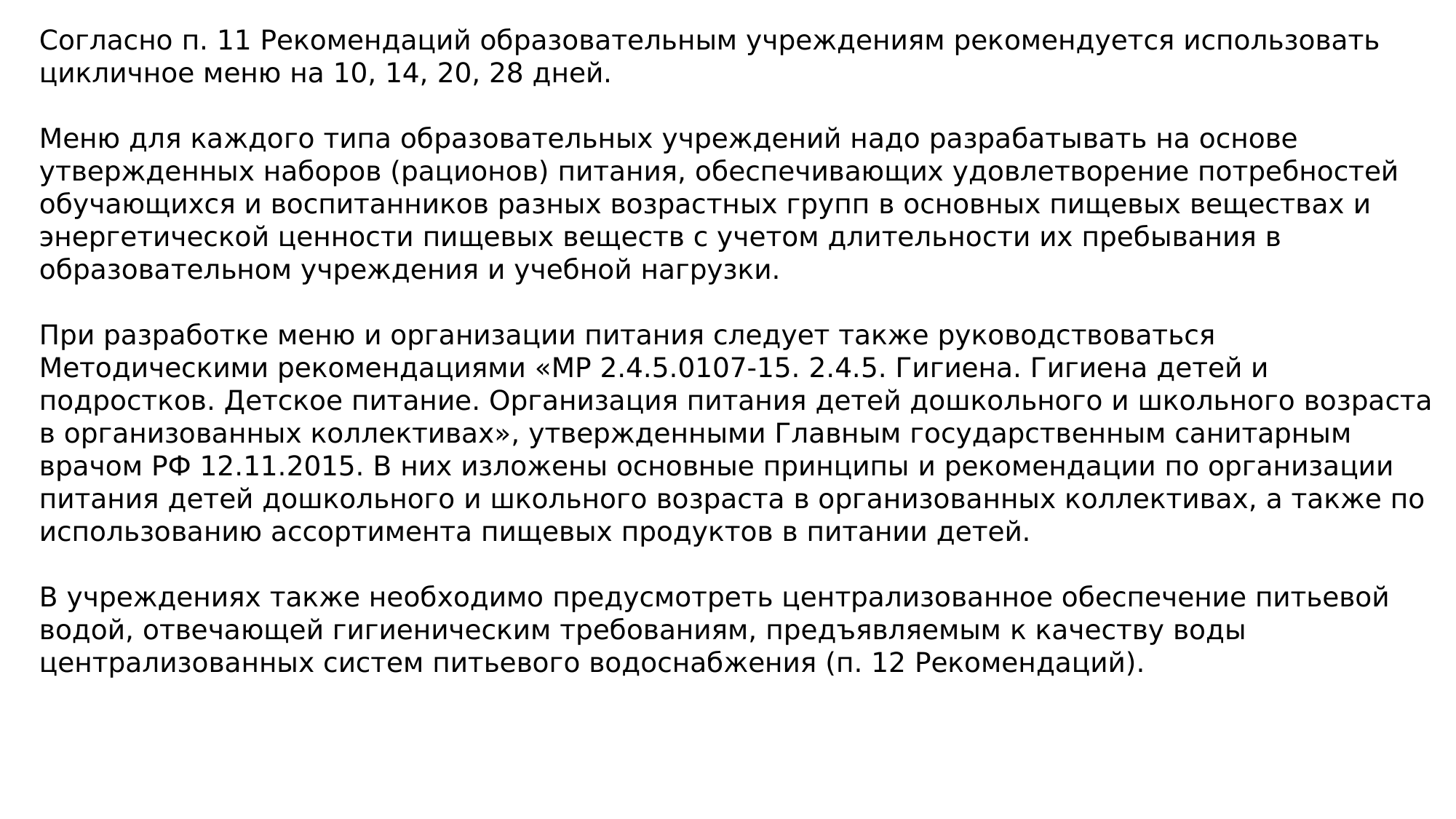

Согласно п. 11 Рекомендаций образовательным учреждениям рекомендуется использовать цикличное меню на 10, 14, 20, 28 дней.

Меню для каждого типа образовательных учреждений надо разрабатывать на основе утвержденных наборов (рационов) питания, обеспечивающих удовлетворение потребностей обучающихся и воспитанников разных возрастных групп в основных пищевых веществах и энергетической ценности пищевых веществ с учетом длительности их пребывания в образовательном учреждения и учебной нагрузки.

При разработке меню и организации питания следует также руководствоваться Методическими рекомендациями «МР 2.4.5.0107-15. 2.4.5. Гигиена. Гигиена детей и подростков. Детское питание. Организация питания детей дошкольного и школьного возраста в организованных коллективах», утвержденными Главным государственным санитарным врачом РФ 12.11.2015. В них изложены основные принципы и рекомендации по организации питания детей дошкольного и школьного возраста в организованных коллективах, а также по использованию ассортимента пищевых продуктов в питании детей.

В учреждениях также необходимо предусмотреть централизованное обеспечение питьевой водой, отвечающей гигиеническим требованиям, предъявляемым к качеству воды централизованных систем питьевого водоснабжения (п. 12 Рекомендаций).